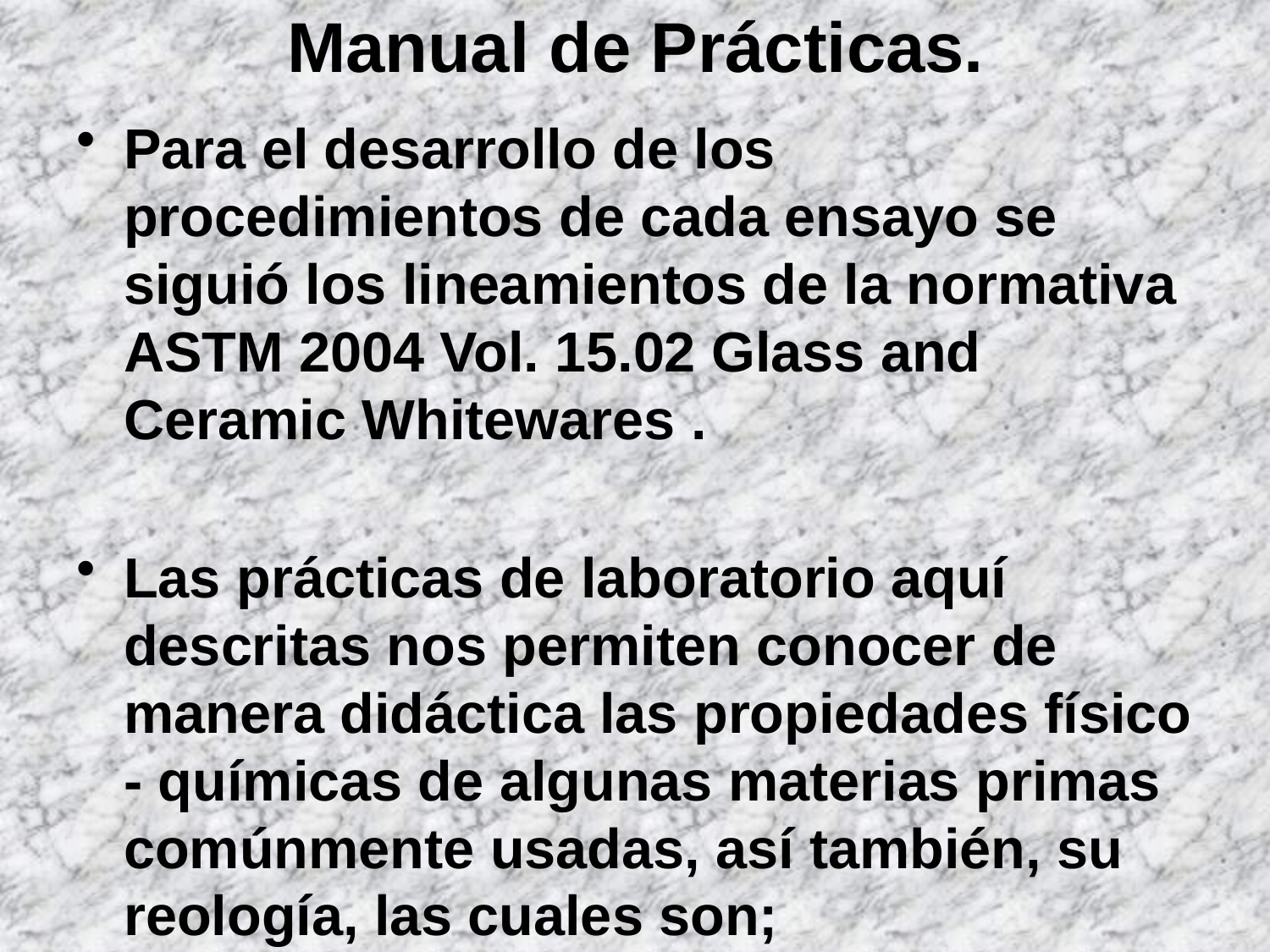

# Manual de Prácticas.
Para el desarrollo de los procedimientos de cada ensayo se siguió los lineamientos de la normativa ASTM 2004 Vol. 15.02 Glass and Ceramic Whitewares .

Las prácticas de laboratorio aquí descritas nos permiten conocer de manera didáctica las propiedades físico - químicas de algunas materias primas comúnmente usadas, así también, su reología, las cuales son;